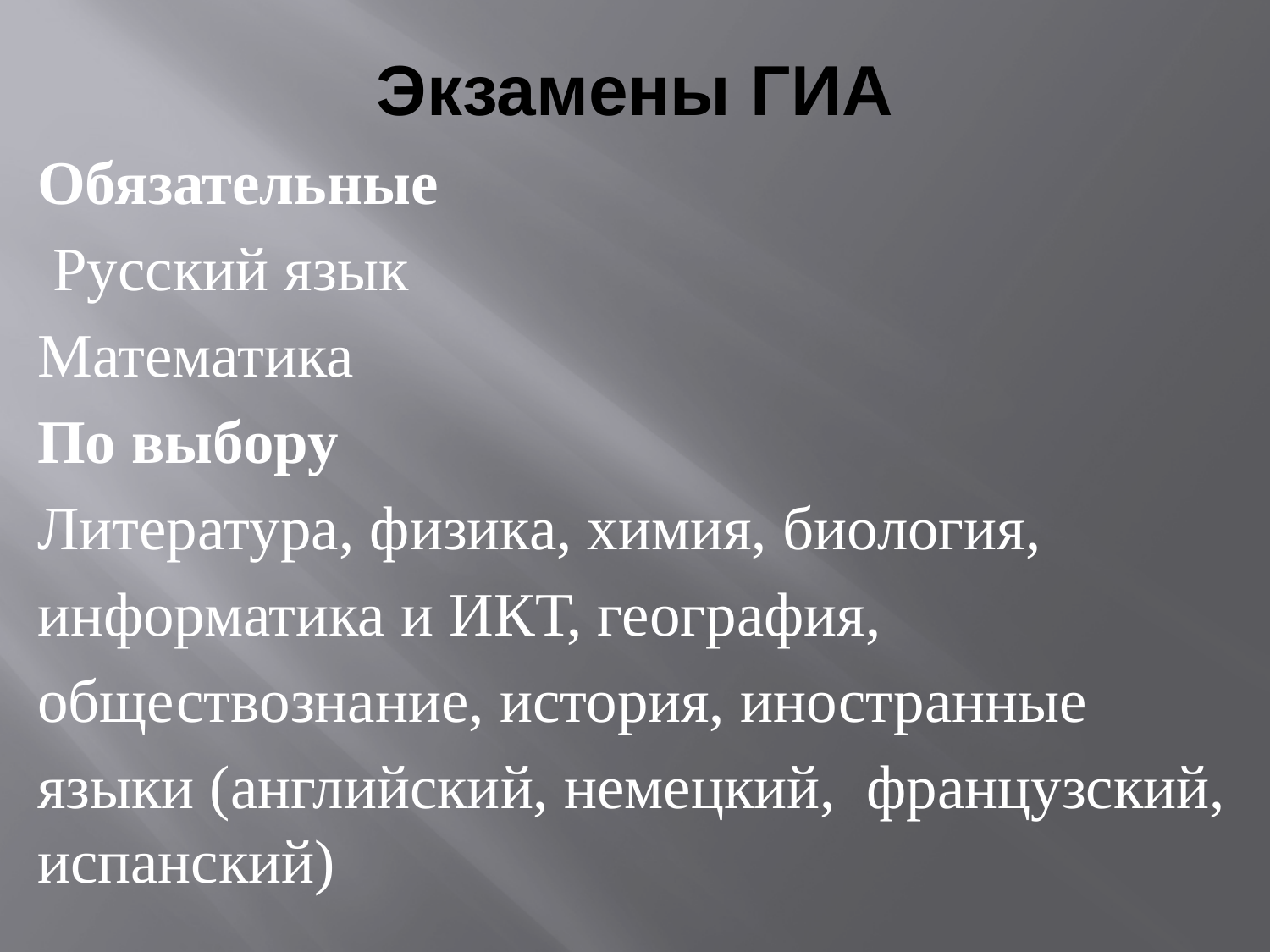

# Экзамены ГИА
Обязательные
 Русский язык
Математика
По выбору
Литература, физика, химия, биология,
информатика и ИКТ, география,
обществознание, история, иностранные
языки (английский, немецкий,  французский, испанский)